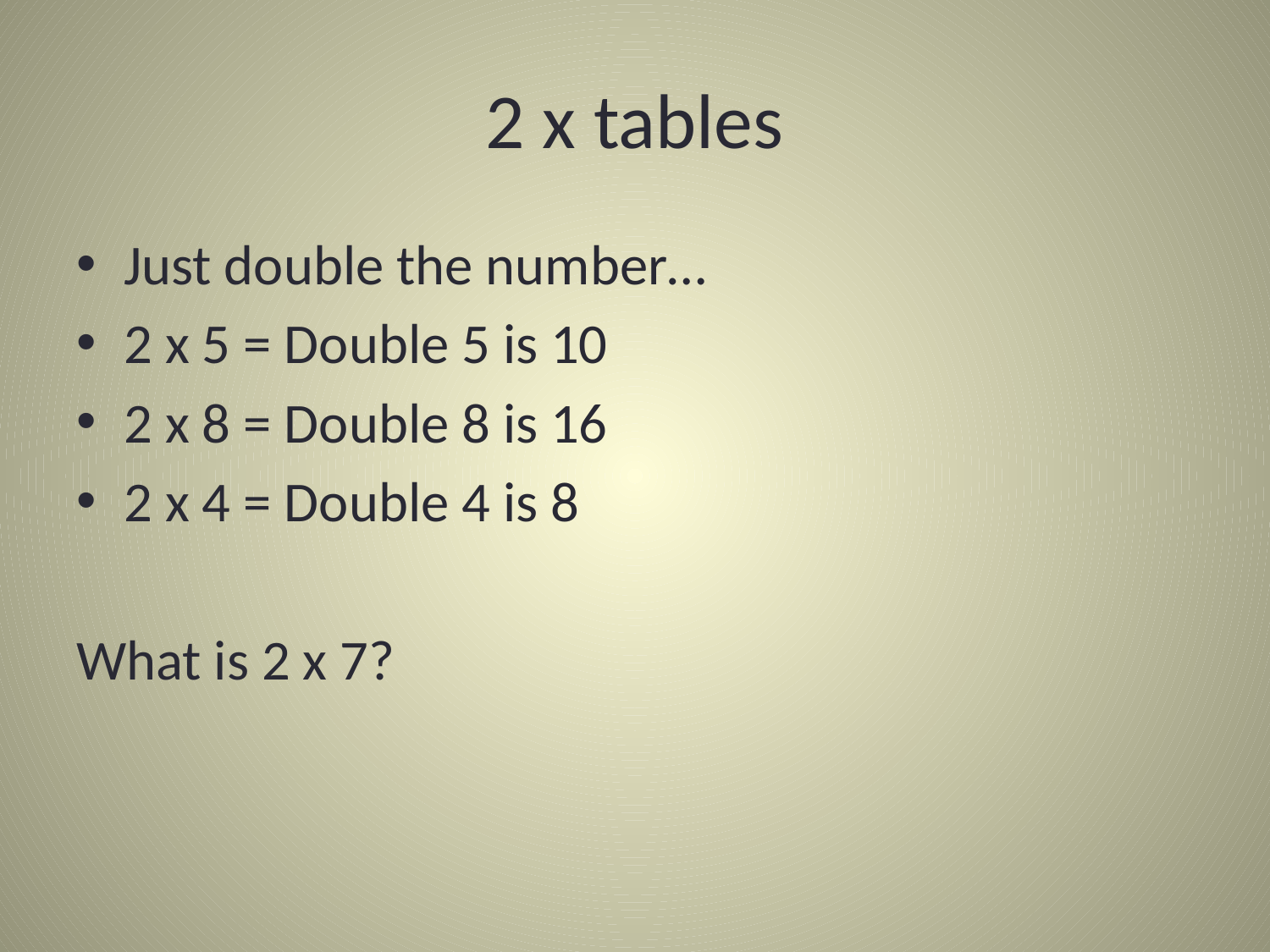

# 2 x tables
Just double the number…
2 x 5 = Double 5 is 10
2 x 8 = Double 8 is 16
2 x 4 = Double 4 is 8

What is 2 x 7?